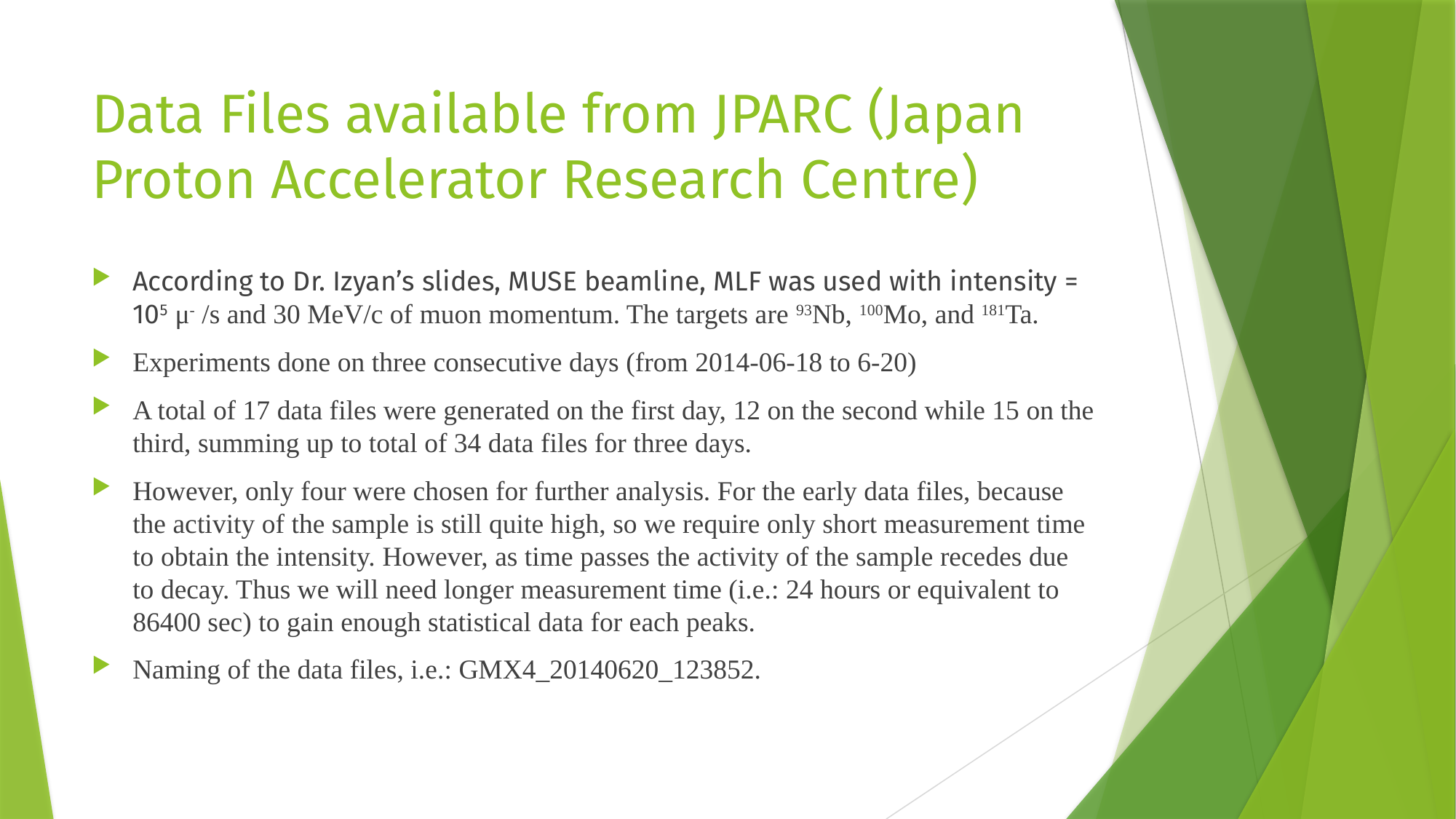

# Data Files available from JPARC (Japan Proton Accelerator Research Centre)
According to Dr. Izyan’s slides, MUSE beamline, MLF was used with intensity = 105 μ- /s and 30 MeV/c of muon momentum. The targets are 93Nb, 100Mo, and 181Ta.
Experiments done on three consecutive days (from 2014-06-18 to 6-20)
A total of 17 data files were generated on the first day, 12 on the second while 15 on the third, summing up to total of 34 data files for three days.
However, only four were chosen for further analysis. For the early data files, because the activity of the sample is still quite high, so we require only short measurement time to obtain the intensity. However, as time passes the activity of the sample recedes due to decay. Thus we will need longer measurement time (i.e.: 24 hours or equivalent to 86400 sec) to gain enough statistical data for each peaks.
Naming of the data files, i.e.: GMX4_20140620_123852.